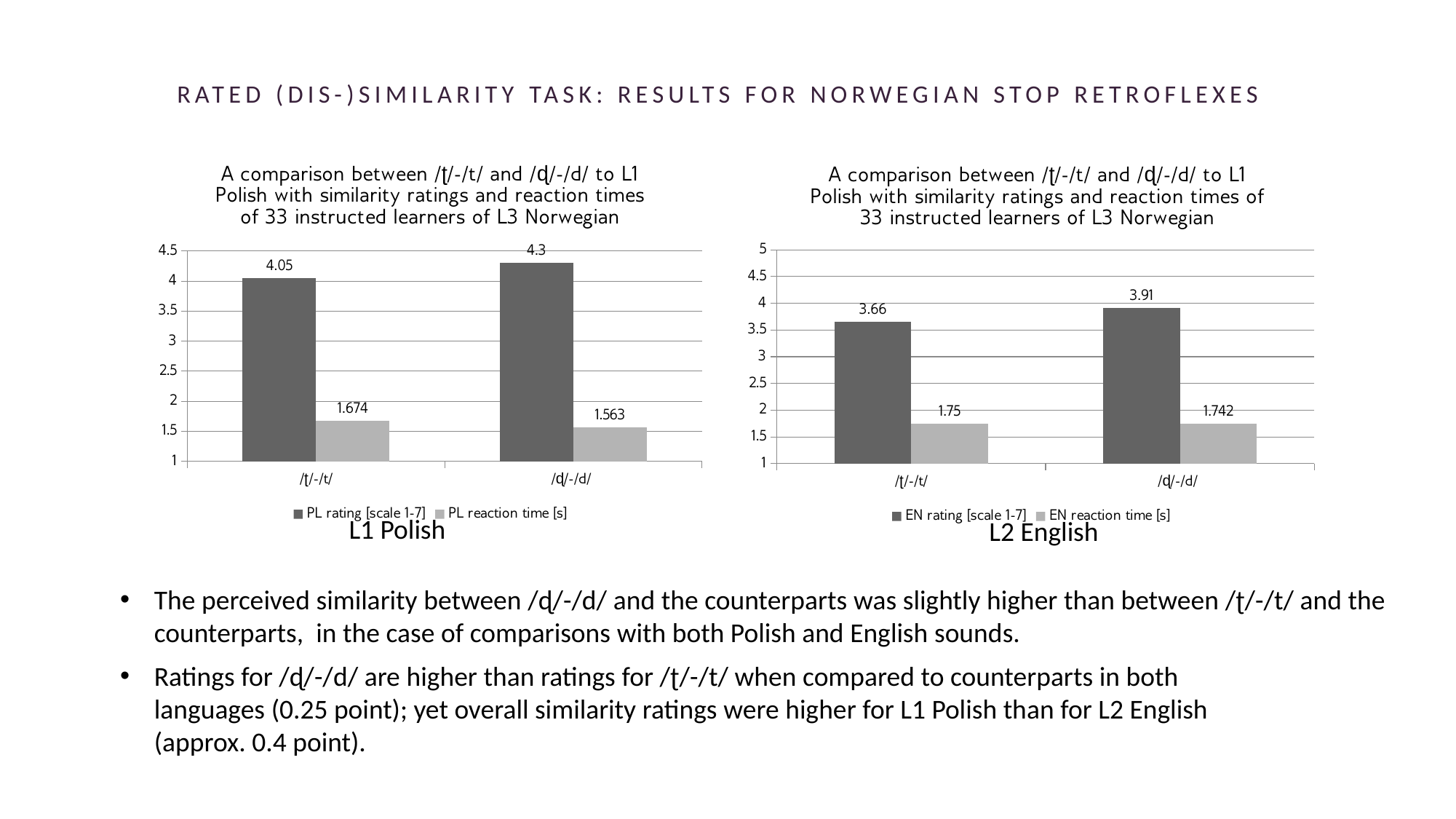

# RATED (DIS-)SIMILARITY task: results for norwegian stop retroflexes

### Chart: A comparison between /ʈ/-/t/ and /ɖ/-/d/ to L1 Polish with similarity ratings and reaction times of 33 instructed learners of L3 Norwegian

| Category | EN rating [scale 1-7] | EN reaction time [s] |
|---|---|---|
| /ʈ/-/t/ | 3.66 | 1.75 |
| /ɖ/-/d/  | 3.91 | 1.742 |

### Chart: A comparison between /ʈ/-/t/ and /ɖ/-/d/ to L1 Polish with similarity ratings and reaction times of 33 instructed learners of L3 Norwegian

| Category | PL rating [scale 1-7] | PL reaction time [s] |
|---|---|---|
| /ʈ/-/t/ | 4.05 | 1.674 |
| /ɖ/-/d/  | 4.3 | 1.563 |
L1 Polish
L2 English
The perceived similarity between /ɖ/-/d/ and the counterparts was slightly higher than between /ʈ/-/t/ and the counterparts,  in the case of comparisons with both Polish and English sounds.
Ratings for /ɖ/-/d/ are higher than ratings for /ʈ/-/t/ when compared to counterparts in both languages (0.25 point); yet overall similarity ratings were higher for L1 Polish than for L2 English (approx. 0.4 point).